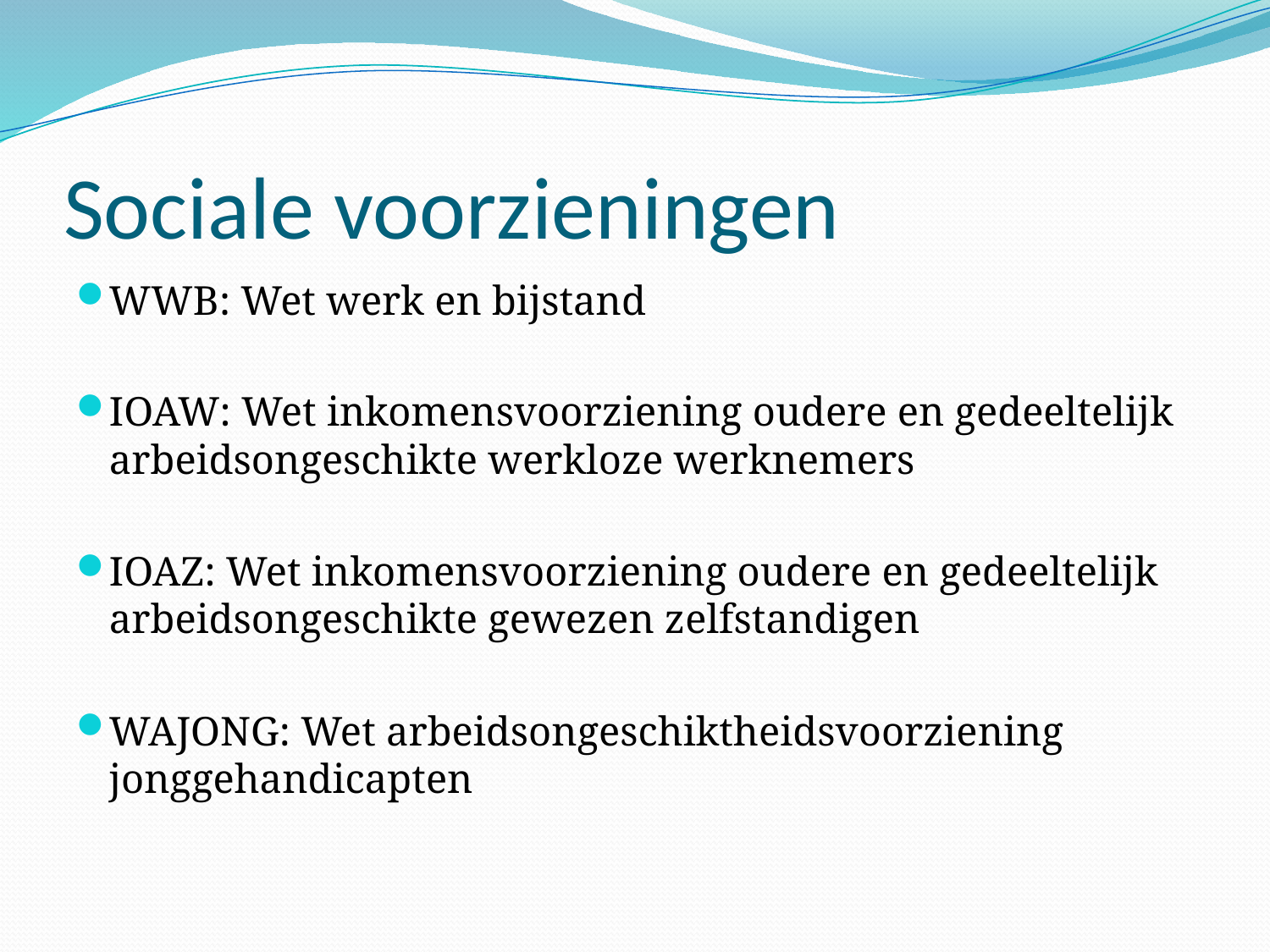

# Sociale voorzieningen
WWB: Wet werk en bijstand

IOAW: Wet inkomensvoorziening oudere en gedeeltelijk arbeidsongeschikte werkloze werknemers

IOAZ: Wet inkomensvoorziening oudere en gedeeltelijk arbeidsongeschikte gewezen zelfstandigen

WAJONG: Wet arbeidsongeschiktheidsvoorziening jonggehandicapten